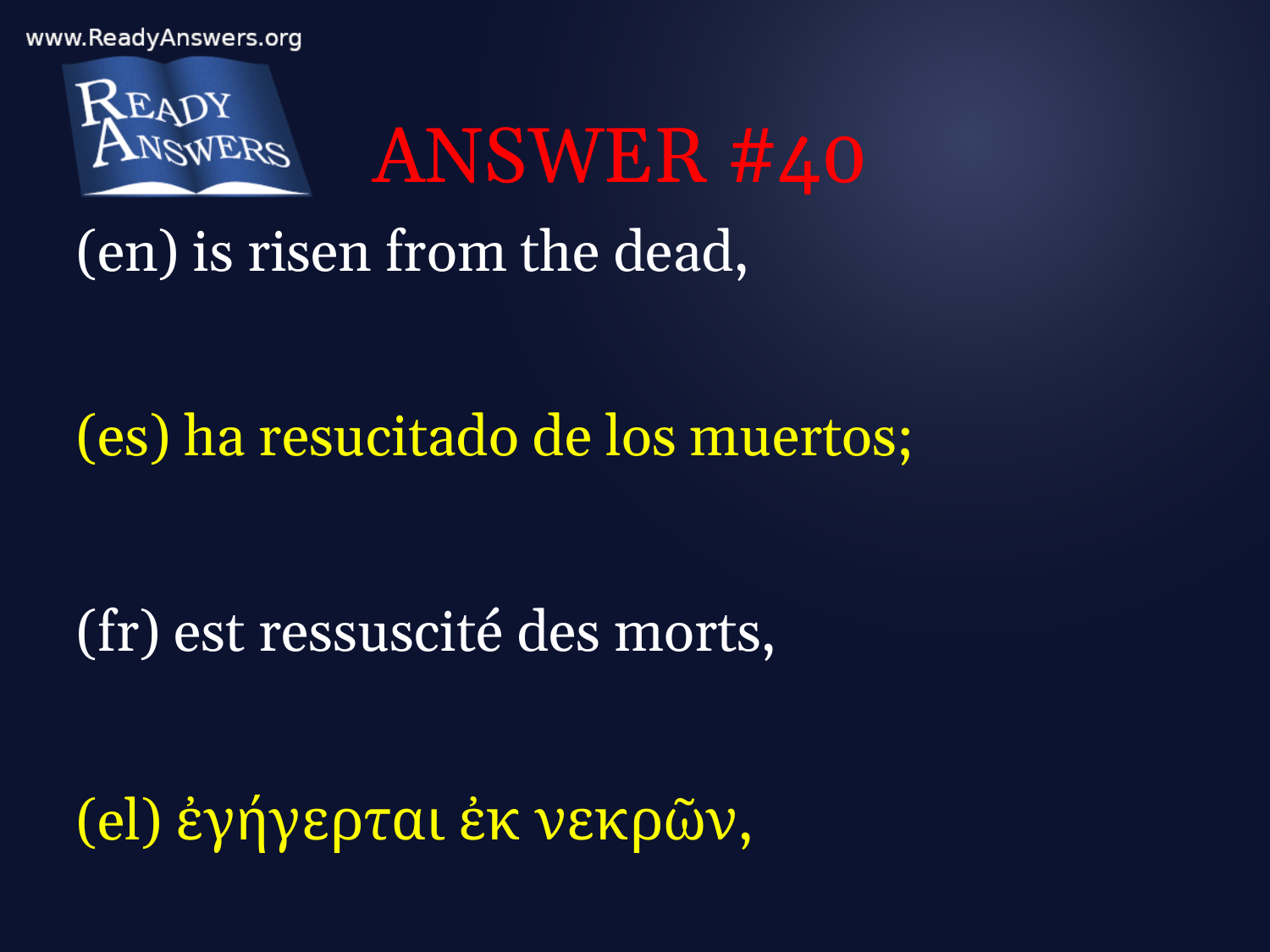

# ANSWER #40
(en) is risen from the dead,
(es) ha resucitado de los muertos;
(fr) est ressuscité des morts,
(el) ἐγήγερται ἐκ νεκρῶν,